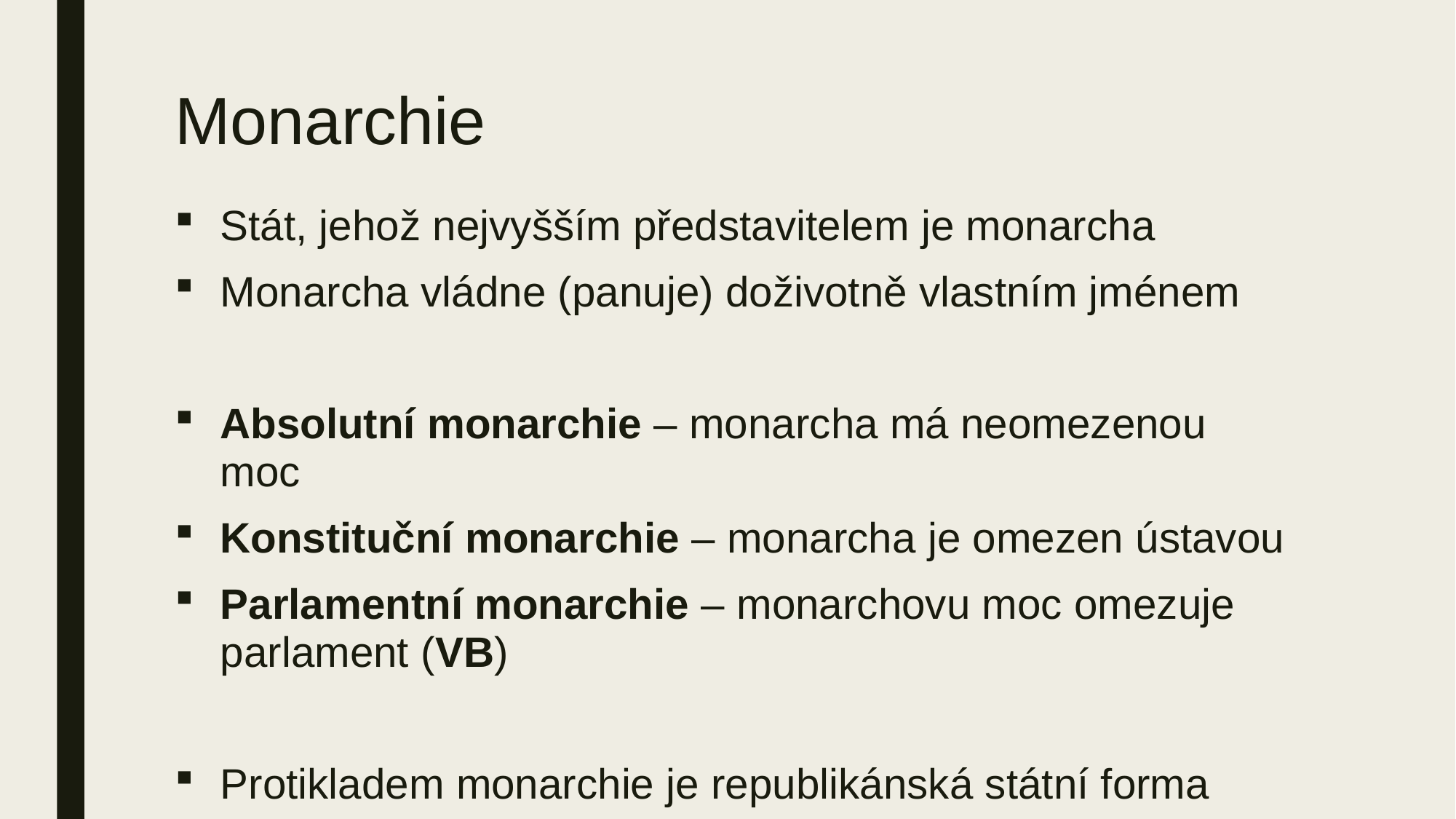

# Monarchie
Stát, jehož nejvyšším představitelem je monarcha
Monarcha vládne (panuje) doživotně vlastním jménem

Absolutní monarchie – monarcha má neomezenou moc
Konstituční monarchie – monarcha je omezen ústavou
Parlamentní monarchie – monarchovu moc omezuje parlament (VB)

Protikladem monarchie je republikánská státní forma